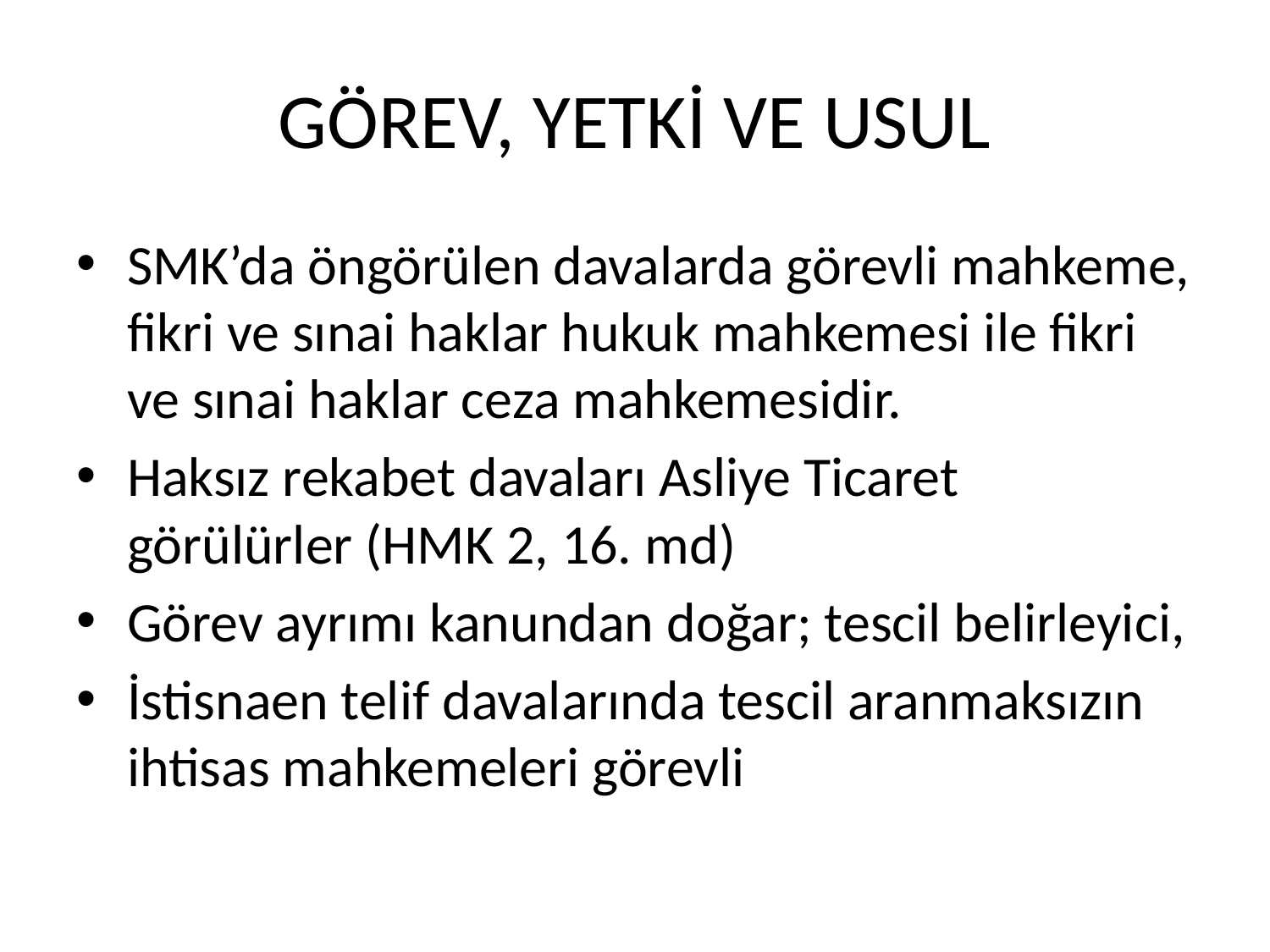

# GÖREV, YETKİ VE USUL
SMK’da öngörülen davalarda görevli mahkeme, fikri ve sınai haklar hukuk mahkemesi ile fikri ve sınai haklar ceza mahkemesidir.
Haksız rekabet davaları Asliye Ticaret görülürler (HMK 2, 16. md)
Görev ayrımı kanundan doğar; tescil belirleyici,
İstisnaen telif davalarında tescil aranmaksızın ihtisas mahkemeleri görevli